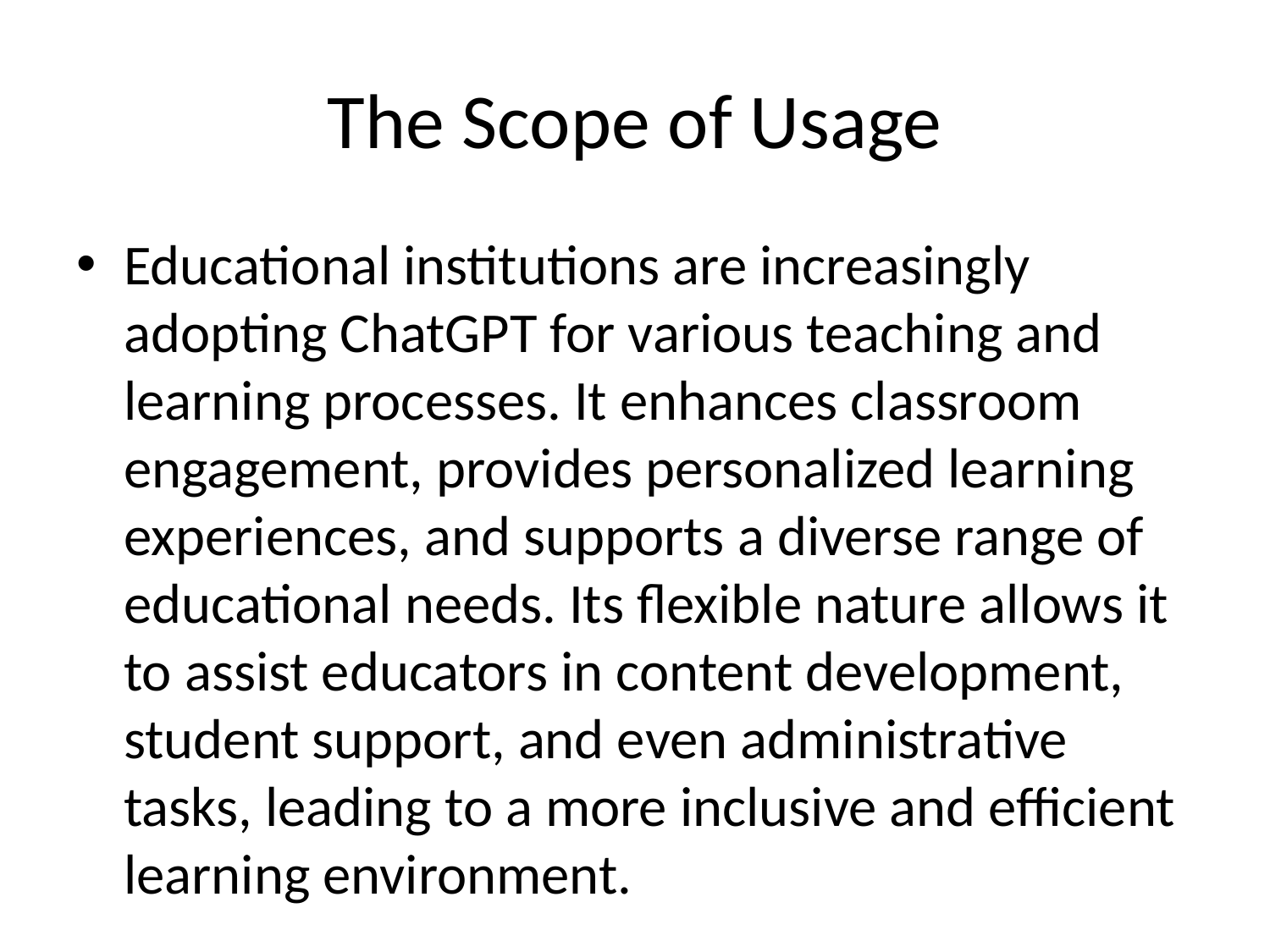

# The Scope of Usage
Educational institutions are increasingly adopting ChatGPT for various teaching and learning processes. It enhances classroom engagement, provides personalized learning experiences, and supports a diverse range of educational needs. Its flexible nature allows it to assist educators in content development, student support, and even administrative tasks, leading to a more inclusive and efficient learning environment.